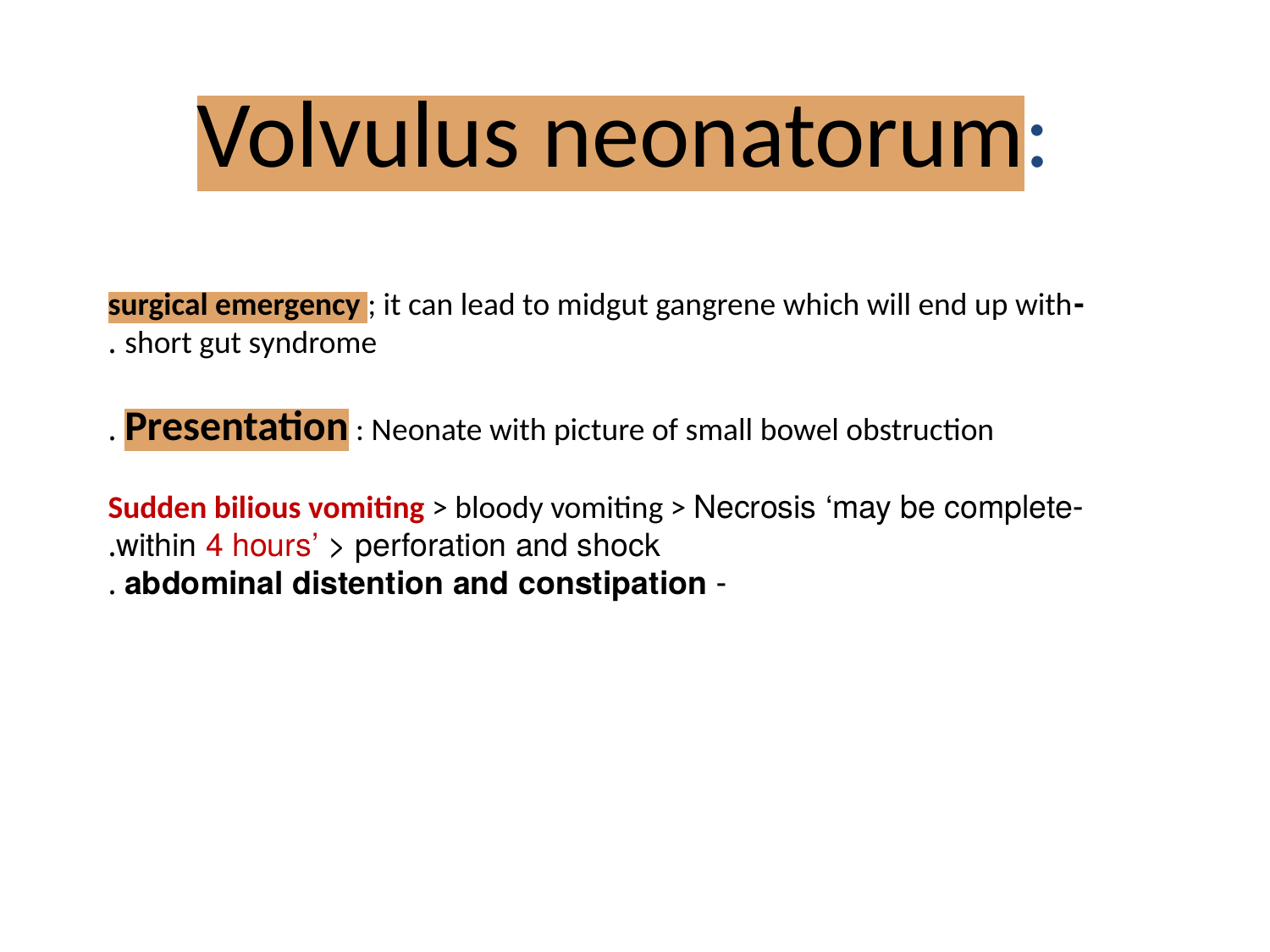

Volvulus neonatorum:
-surgical emergency ; it can lead to midgut gangrene which will end up with short gut syndrome .

Presentation : Neonate with picture of small bowel obstruction .

-Sudden bilious vomiting > bloody vomiting > Necrosis ‘may be complete within 4 hours’ > perforation and shock.
- abdominal distention and constipation .